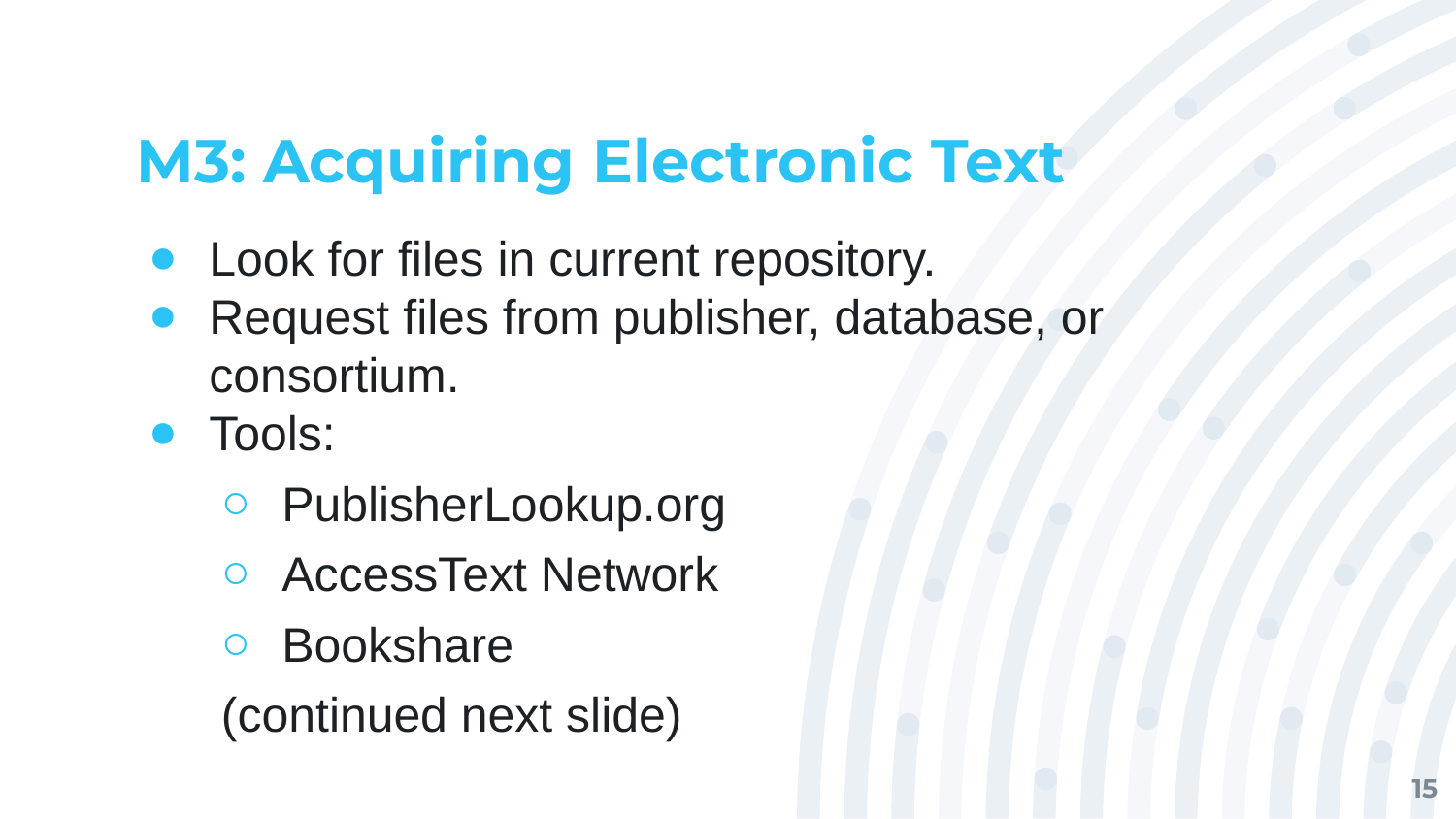

# M3: Acquiring Electronic Text
Look for files in current repository.
Request files from publisher, database, or consortium.
Tools:
PublisherLookup.org
AccessText Network
Bookshare
(continued next slide)
15